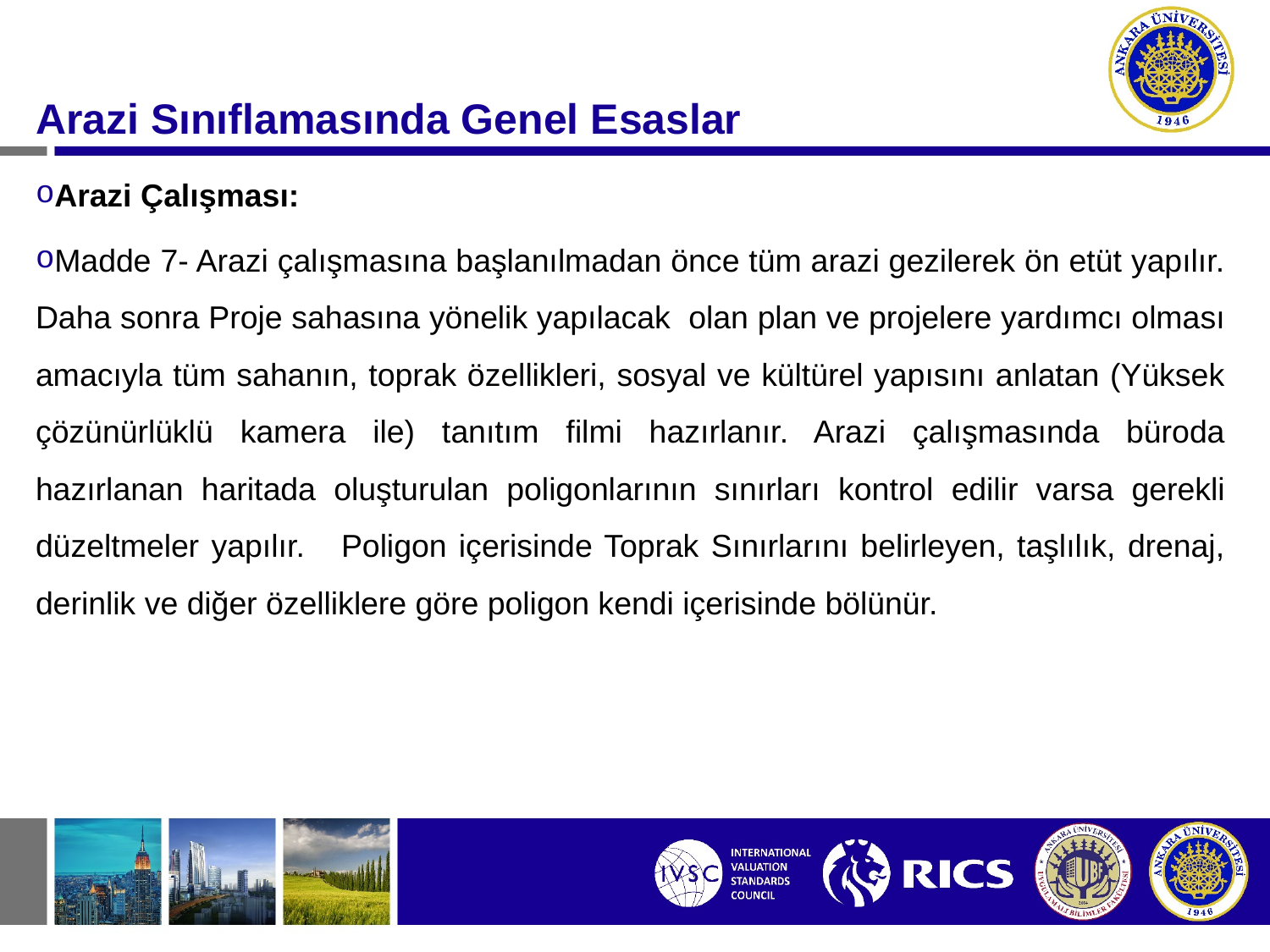

#
Arazi Sınıflamasında Genel Esaslar
Arazi Çalışması:
Madde 7- Arazi çalışmasına başlanılmadan önce tüm arazi gezilerek ön etüt yapılır. Daha sonra Proje sahasına yönelik yapılacak  olan plan ve projelere yardımcı olması amacıyla tüm sahanın, toprak özellikleri, sosyal ve kültürel yapısını anlatan (Yüksek çözünürlüklü kamera ile) tanıtım filmi hazırlanır. Arazi çalışmasında büroda hazırlanan haritada oluşturulan poligonlarının sınırları kontrol edilir varsa gerekli düzeltmeler yapılır.   Poligon içerisinde Toprak Sınırlarını belirleyen, taşlılık, drenaj, derinlik ve diğer özelliklere göre poligon kendi içerisinde bölünür.